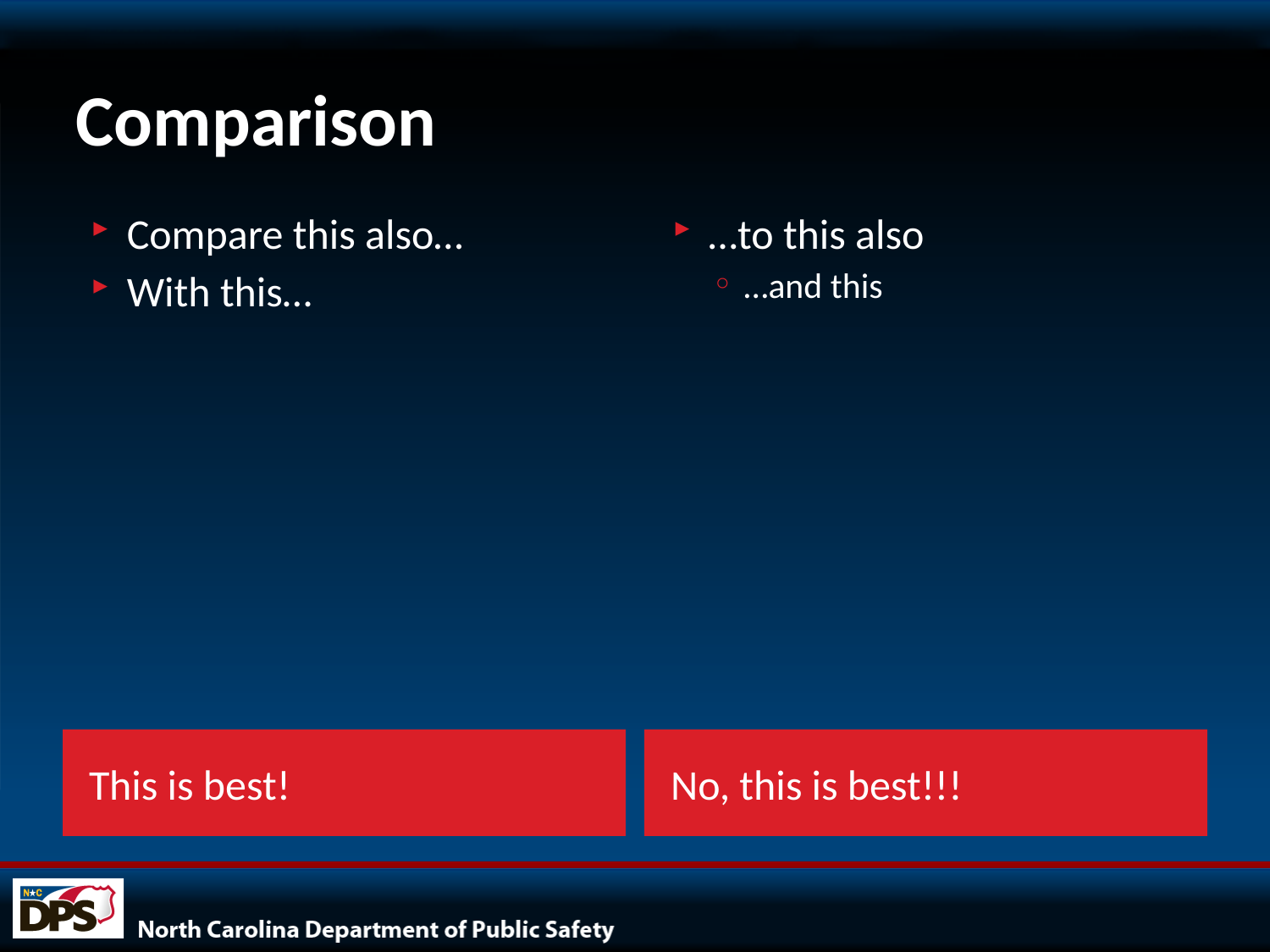

# Comparison
Compare this also…
With this…

…to this also
…and this

This is best!
No, this is best!!!